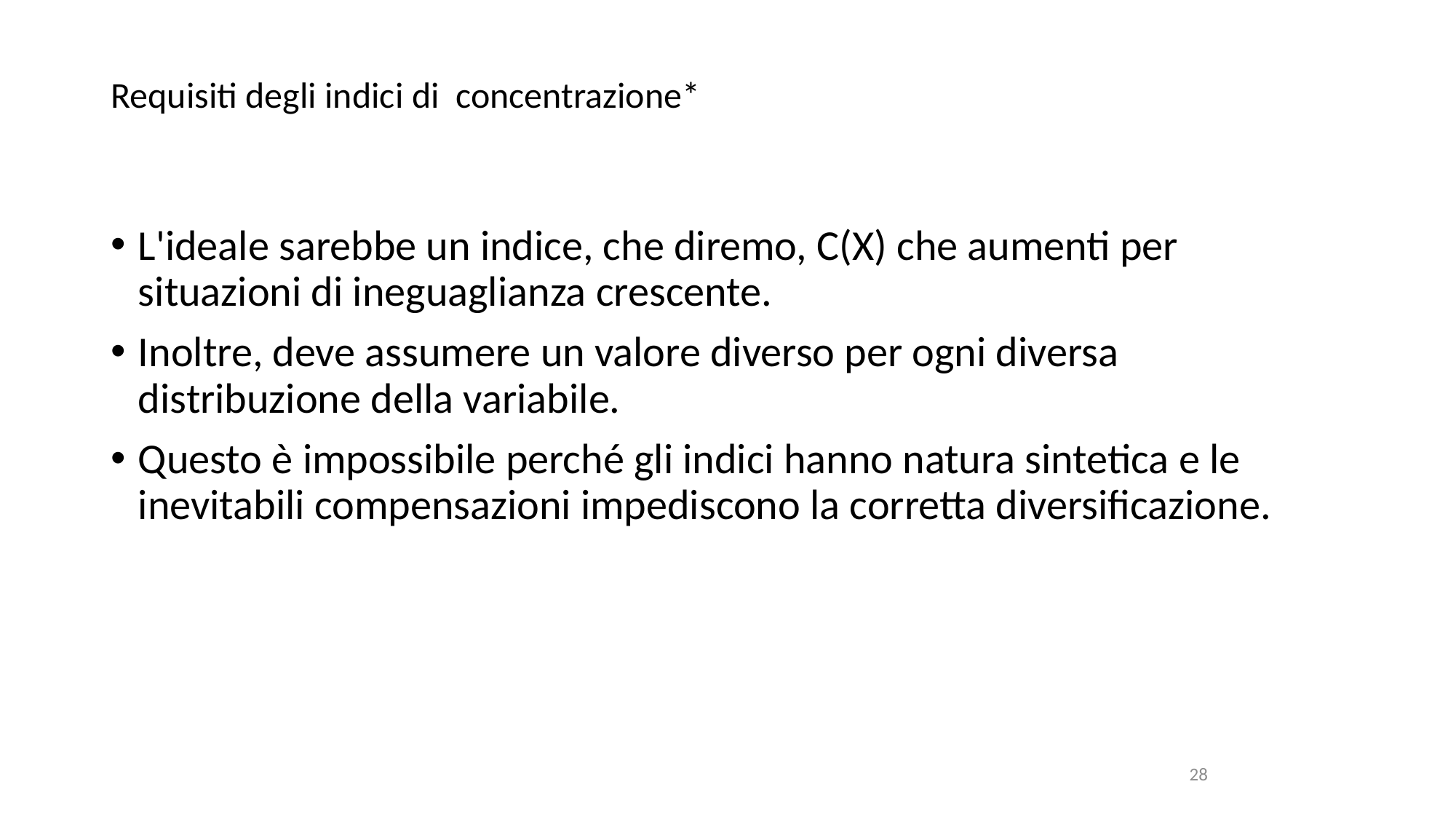

# Requisiti degli indici di  concentrazione*
L'ideale sarebbe un indice, che diremo, C(X) che aumenti per situazioni di ineguaglianza crescente.
Inoltre, deve assumere un valore diverso per ogni diversa distribuzione della variabile.
Questo è impossibile perché gli indici hanno natura sintetica e le inevitabili compensazioni impediscono la corretta diversificazione.
28